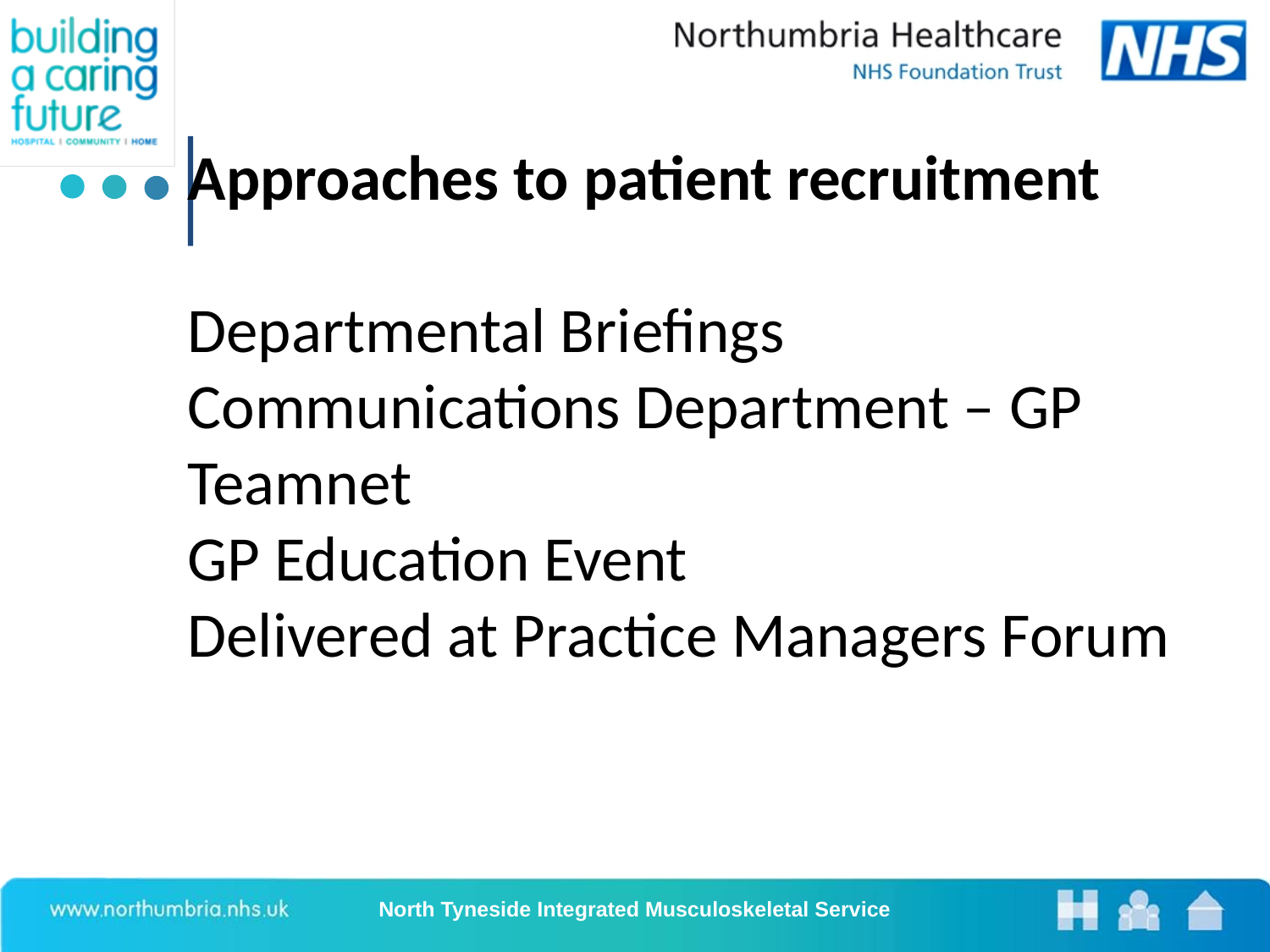

# Approaches to patient recruitment Departmental Briefings Communications Department – GP Teamnet GP Education Event Delivered at Practice Managers Forum